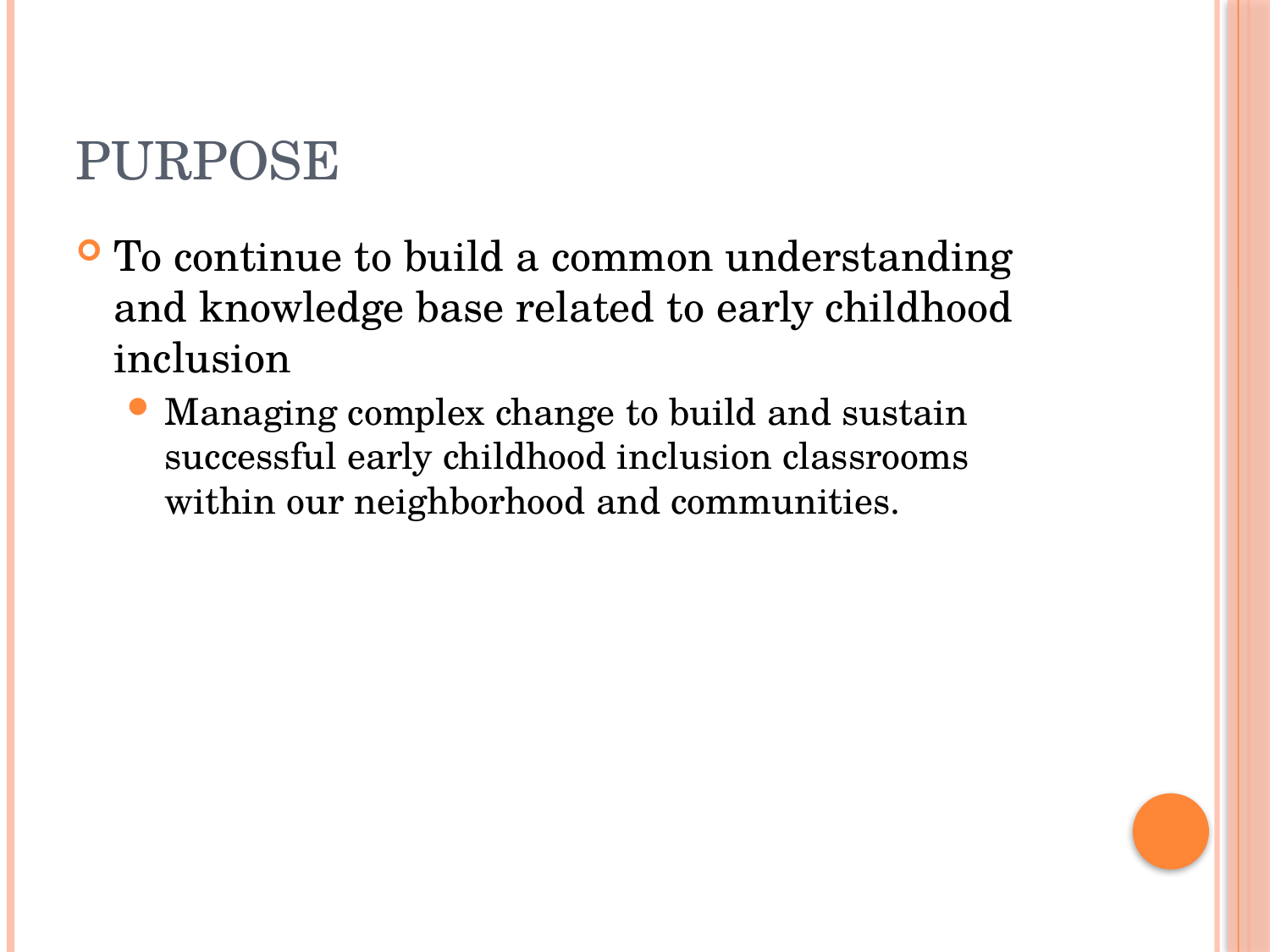

# Purpose
To continue to build a common understanding and knowledge base related to early childhood inclusion
Managing complex change to build and sustain successful early childhood inclusion classrooms within our neighborhood and communities.